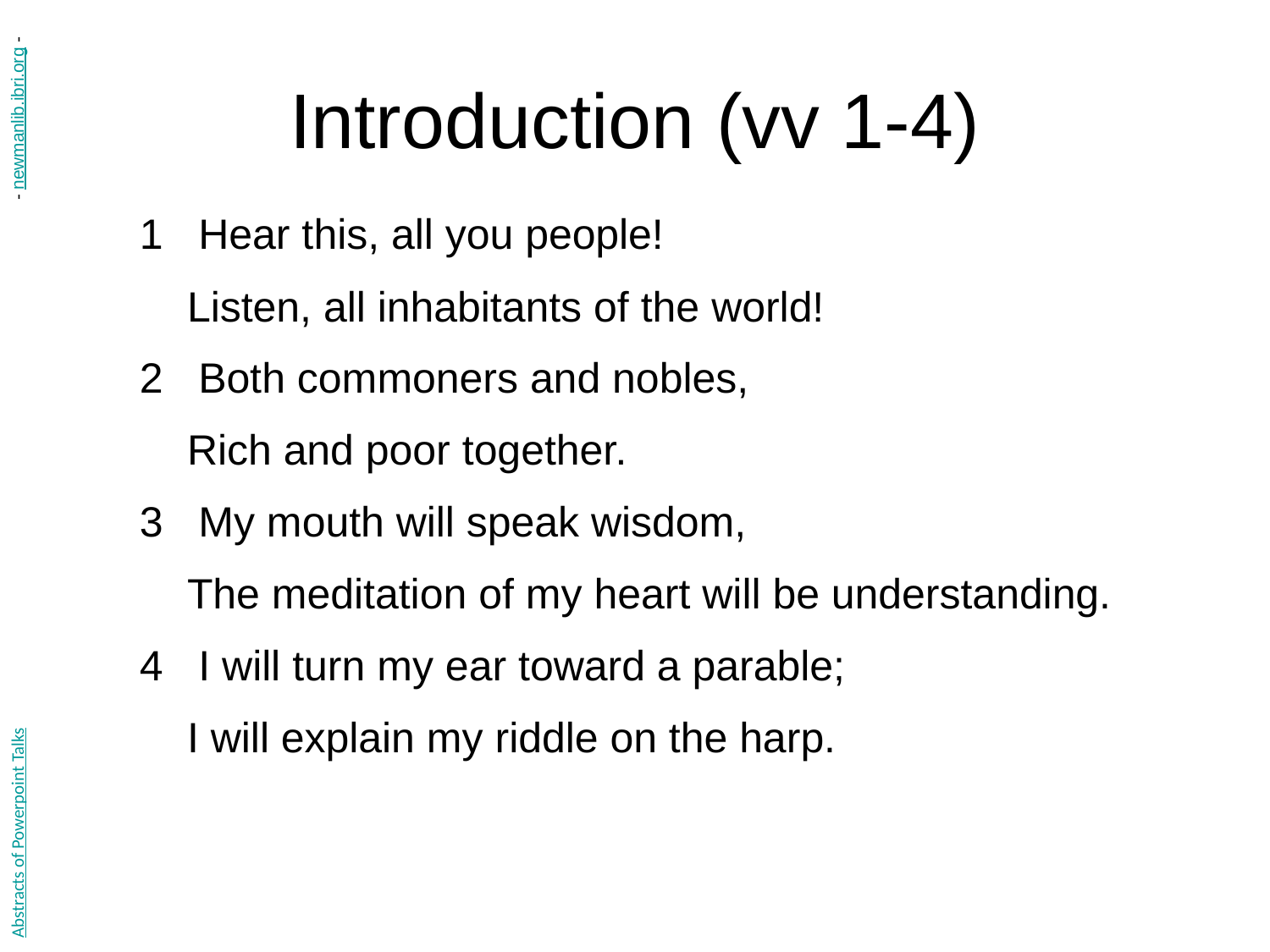

# Introduction (vv 1-4)
- newmanlib.ibri.org -
1   Hear this, all you people!
	Listen, all inhabitants of the world!
2   Both commoners and nobles,
	Rich and poor together.
3   My mouth will speak wisdom,
	The meditation of my heart will be understanding.
4   I will turn my ear toward a parable;
	I will explain my riddle on the harp.
Abstracts of Powerpoint Talks